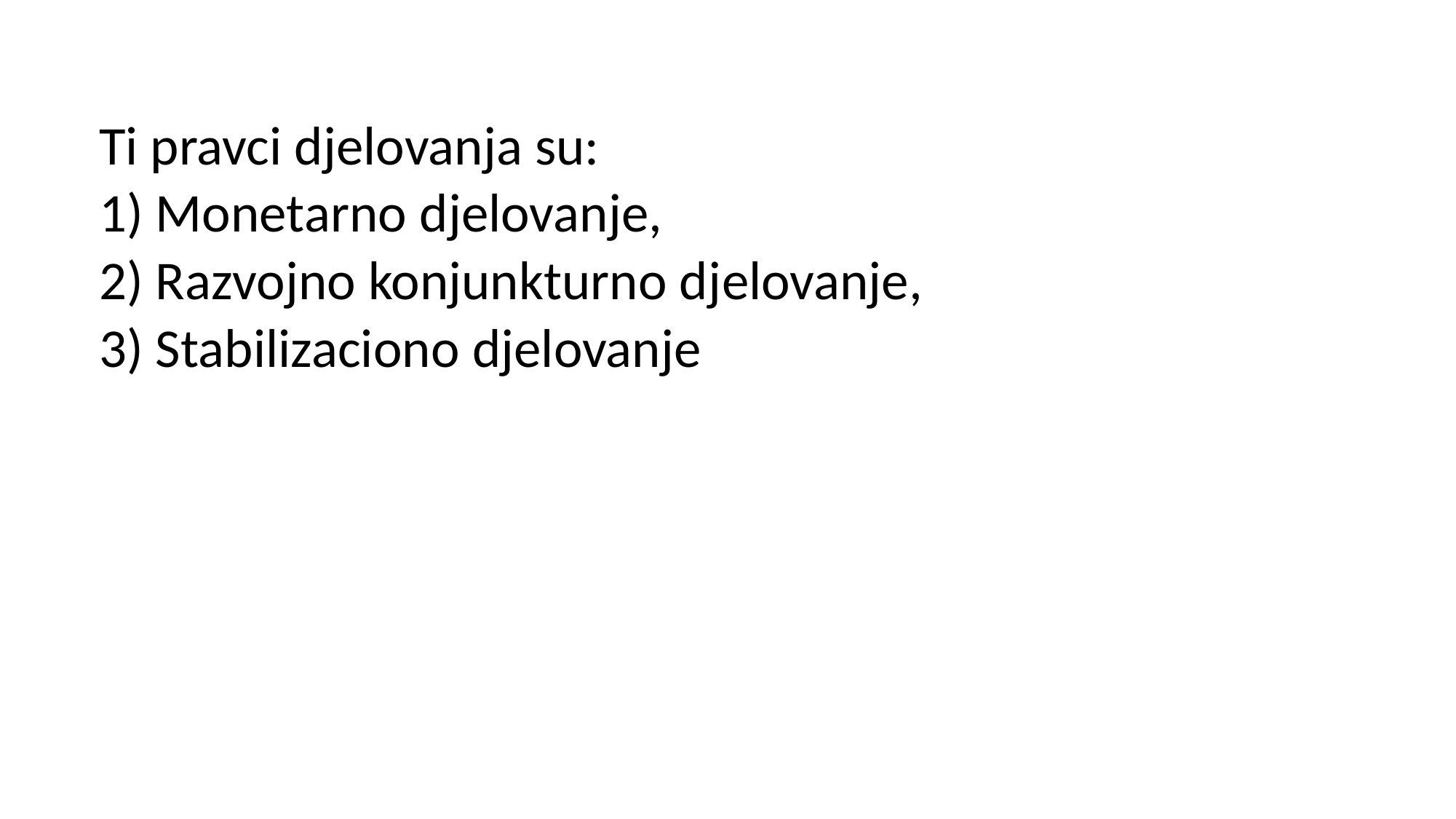

Ti pravci djelovanja su:
1) Monetarno djelovanje,
2) Razvojno konjunkturno djelovanje,
3) Stabilizaciono djelovanje